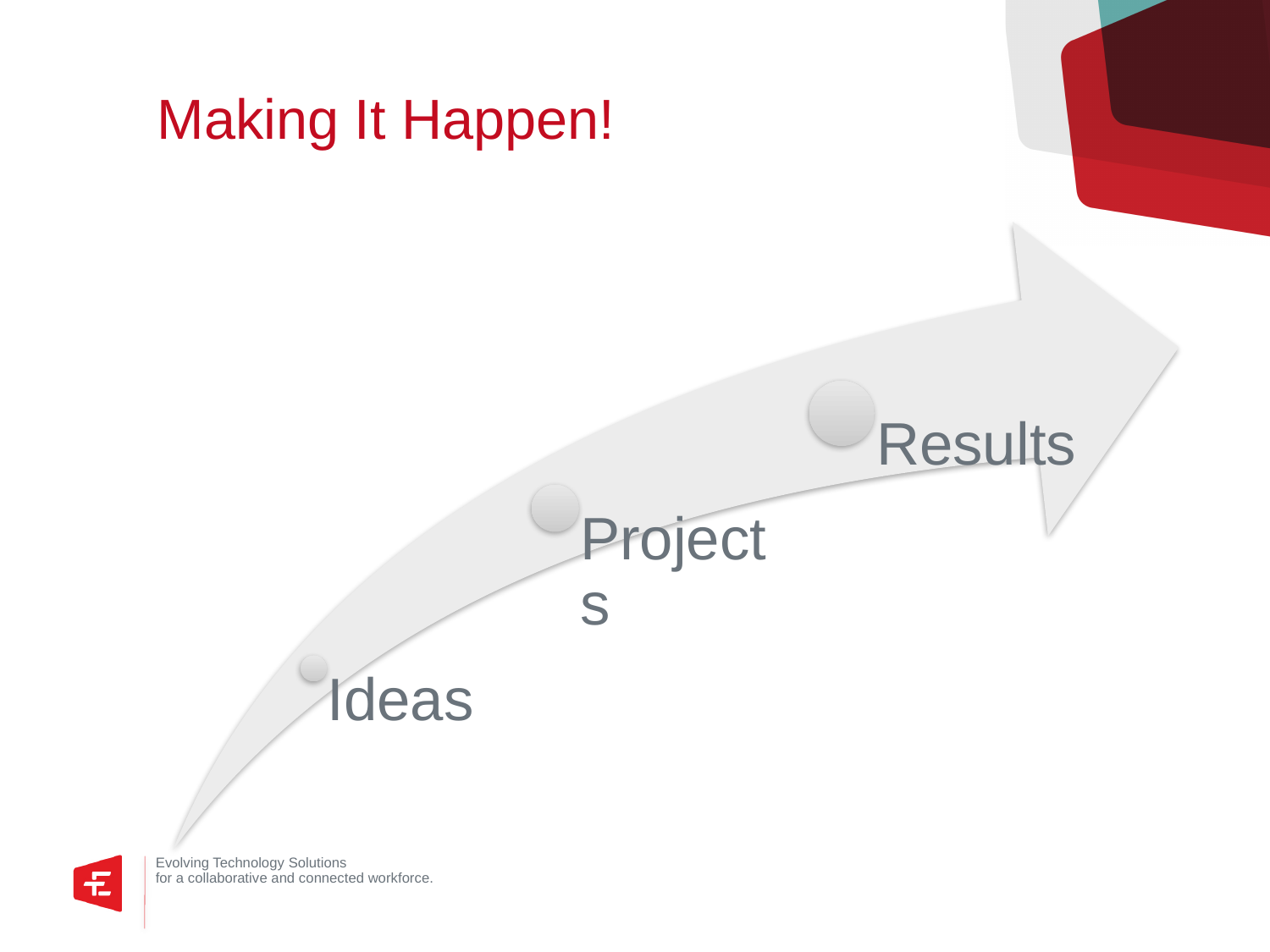

# Making It Happen!
Ideas
Projects
Results